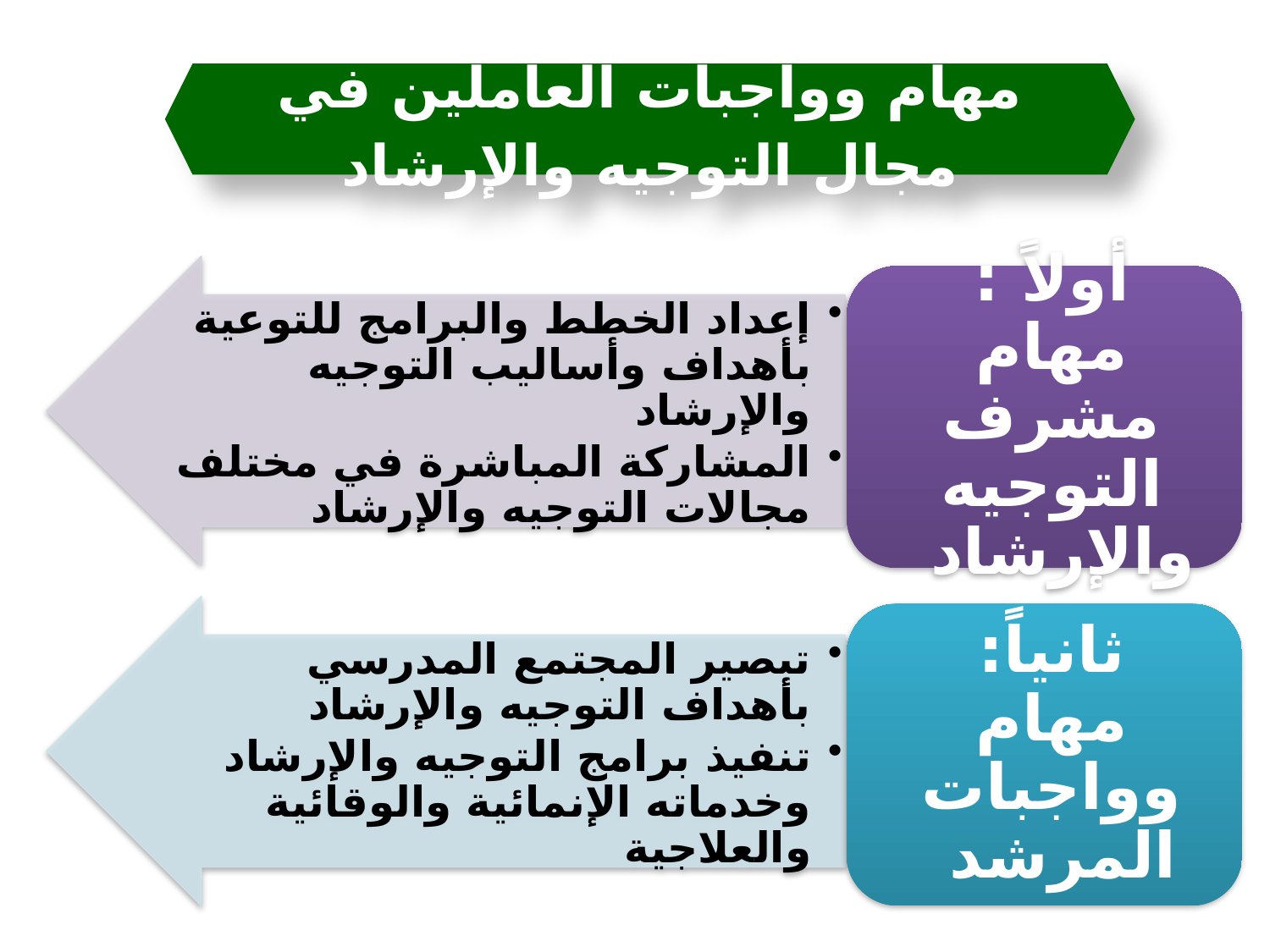

مهام وواجبات العاملين في مجال التوجيه والإرشاد
إعداد الخطط والبرامج للتوعية بأهداف وأساليب التوجيه والإرشاد
المشاركة المباشرة في مختلف مجالات التوجيه والإرشاد
أولاً : مهام مشرف التوجيه والإرشاد
تبصير المجتمع المدرسي بأهداف التوجيه والإرشاد
تنفيذ برامج التوجيه والإرشاد وخدماته الإنمائية والوقائية والعلاجية
ثانياً: مهام وواجبات المرشد